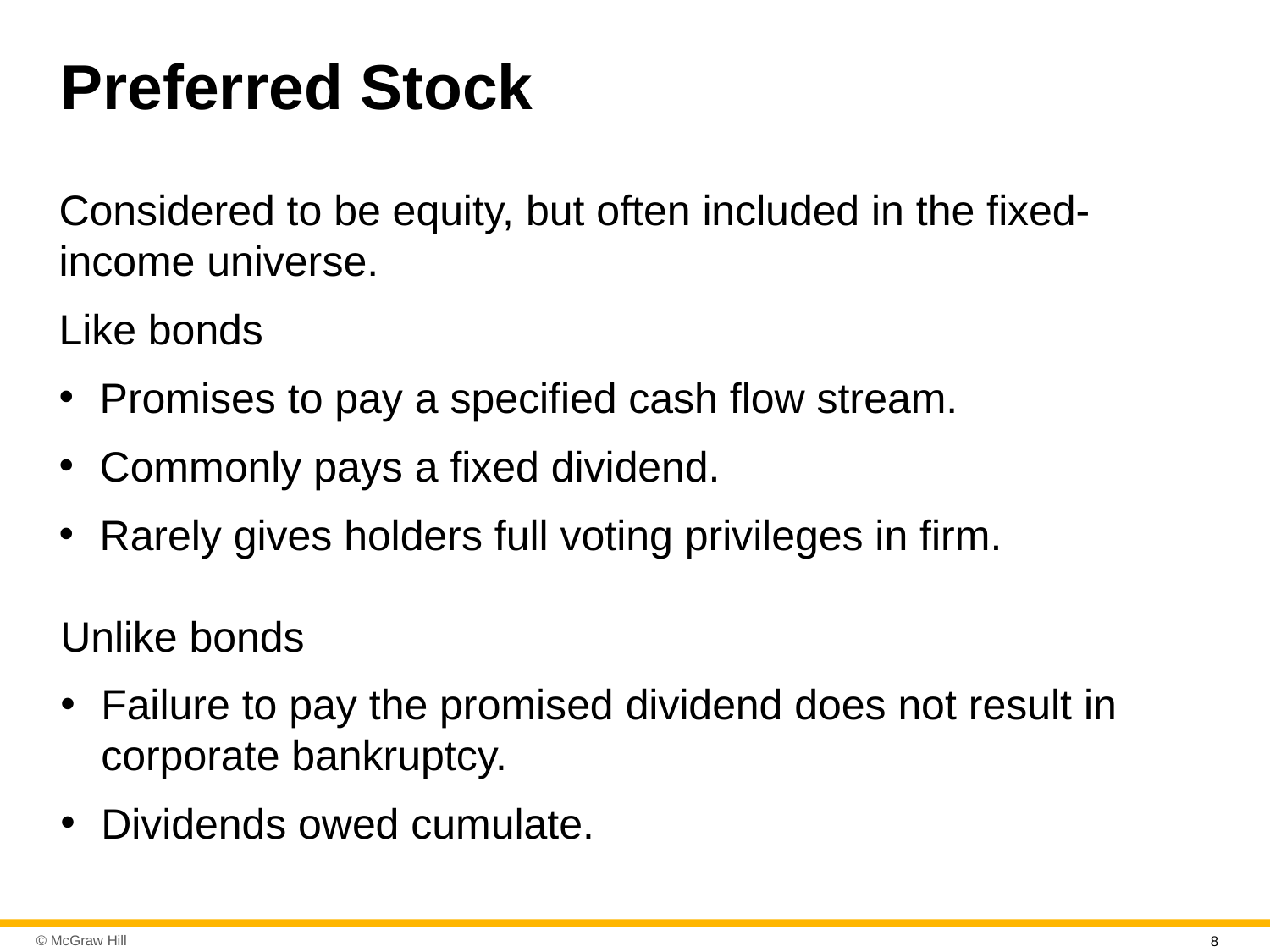

# Preferred Stock
Considered to be equity, but often included in the fixed-income universe.
Like bonds
Promises to pay a specified cash flow stream.
Commonly pays a fixed dividend.
Rarely gives holders full voting privileges in firm.
Unlike bonds
Failure to pay the promised dividend does not result in corporate bankruptcy.
Dividends owed cumulate.
8